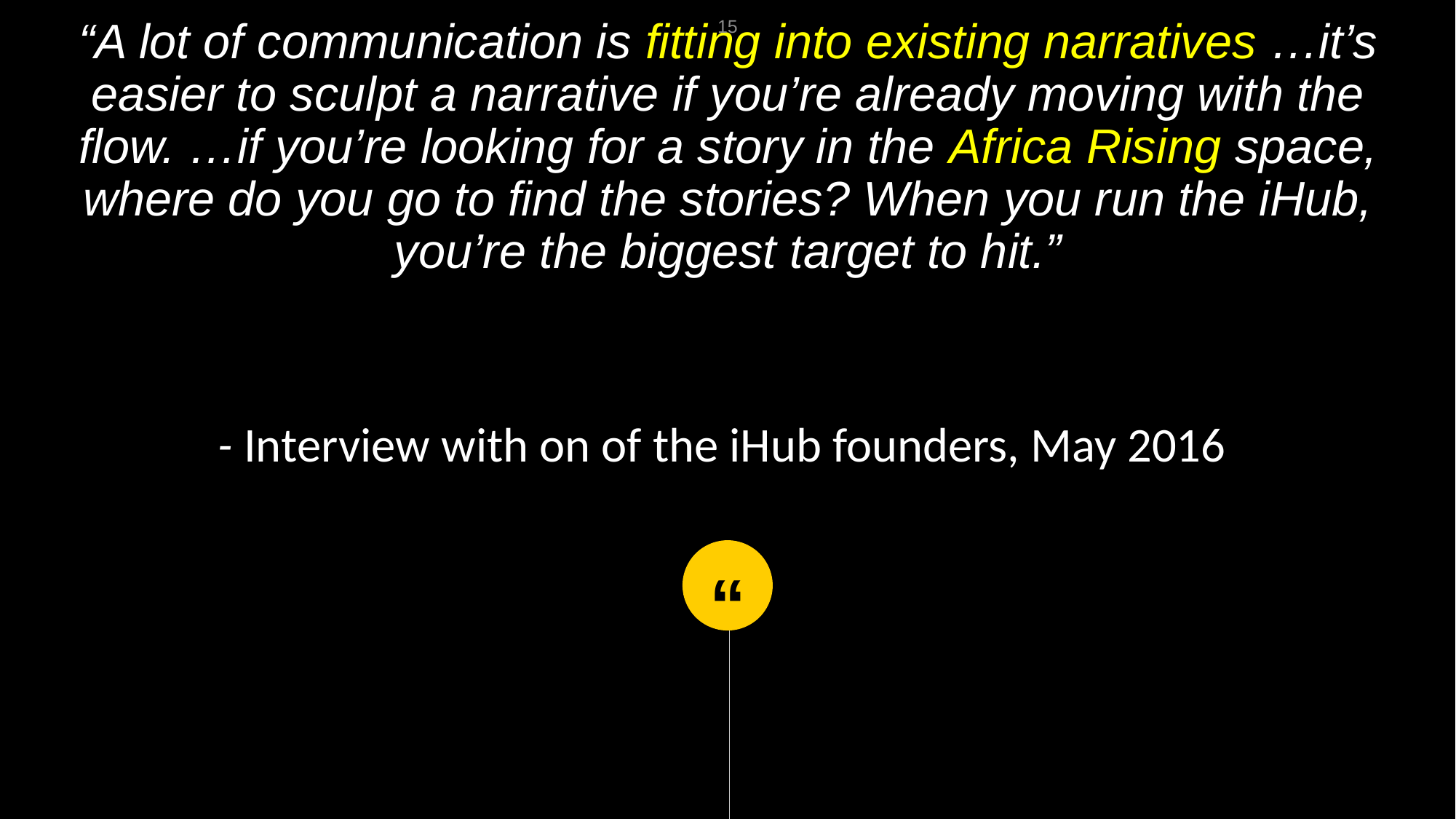

15
“A lot of communication is fitting into existing narratives …it’s easier to sculpt a narrative if you’re already moving with the flow. …if you’re looking for a story in the Africa Rising space, where do you go to find the stories? When you run the iHub, you’re the biggest target to hit.”

- Interview with on of the iHub founders, May 2016